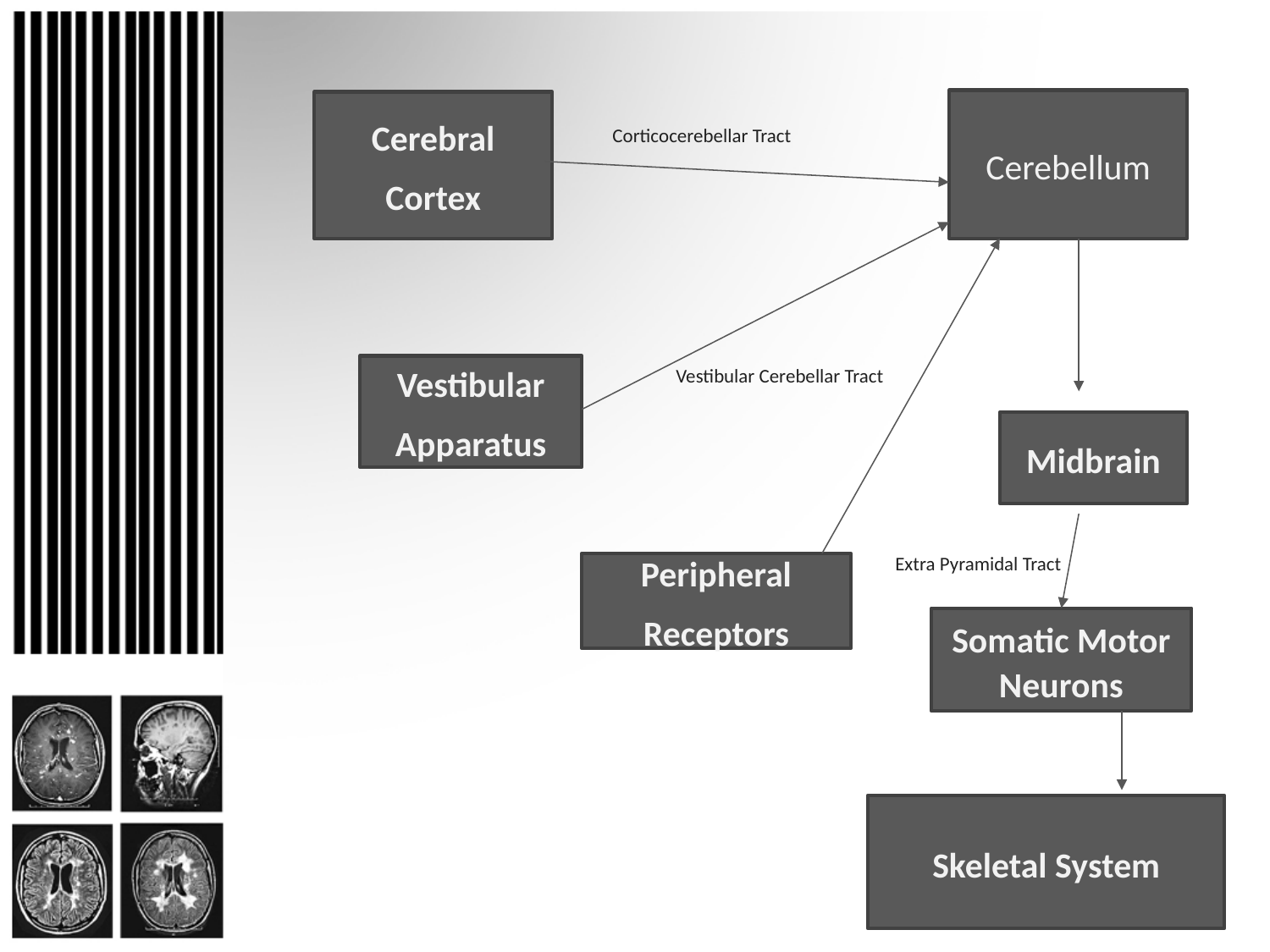

#

Cerebellum
Cerebral
Cortex
Corticocerebellar Tract

Vestibular
Apparatus
Vestibular Cerebellar Tract
Midbrain
Extra Pyramidal Tract
Peripheral
Receptors
Somatic Motor Neurons

Skeletal System